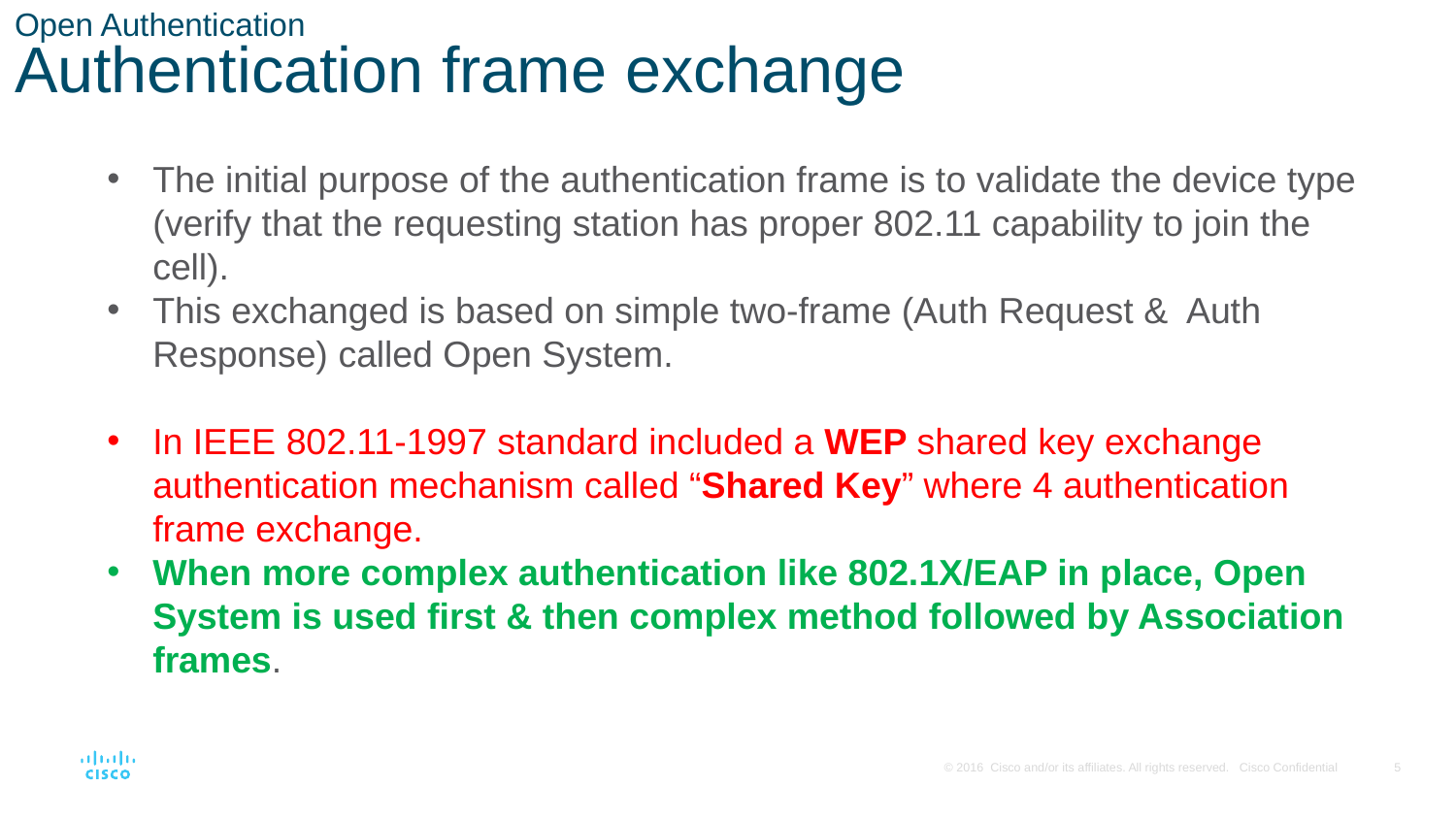

# Open Authentication Authentication frame exchange
The initial purpose of the authentication frame is to validate the device type (verify that the requesting station has proper 802.11 capability to join the cell).
This exchanged is based on simple two-frame (Auth Request &  Auth Response) called Open System.

In IEEE 802.11-1997 standard included a WEP shared key exchange authentication mechanism called “Shared Key” where 4 authentication frame exchange.
When more complex authentication like 802.1X/EAP in place, Open System is used first & then complex method followed by Association frames.